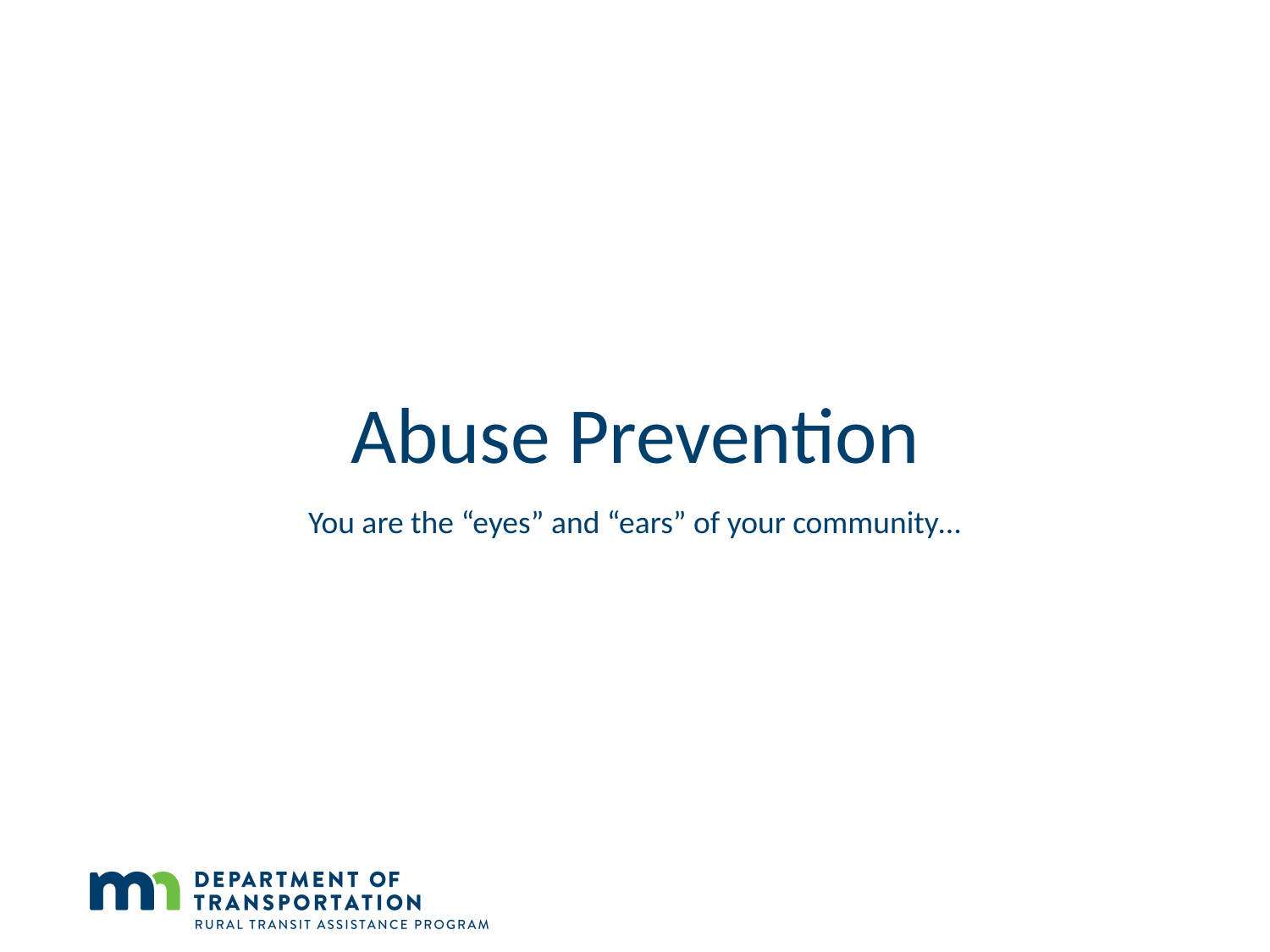

# Abuse Prevention
You are the “eyes” and “ears” of your community…